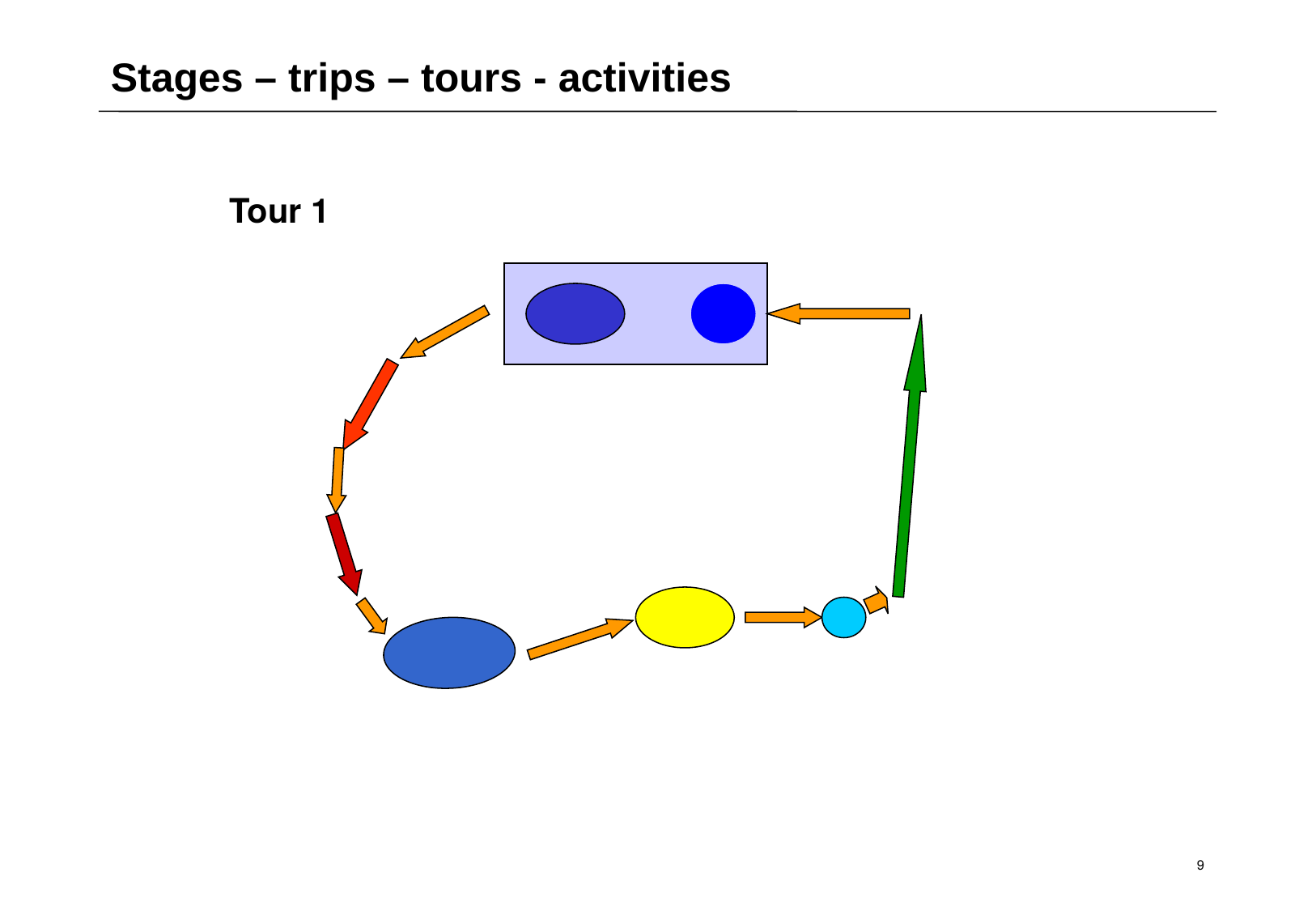

# Stages – trips – tours - activities
Tour 1

9